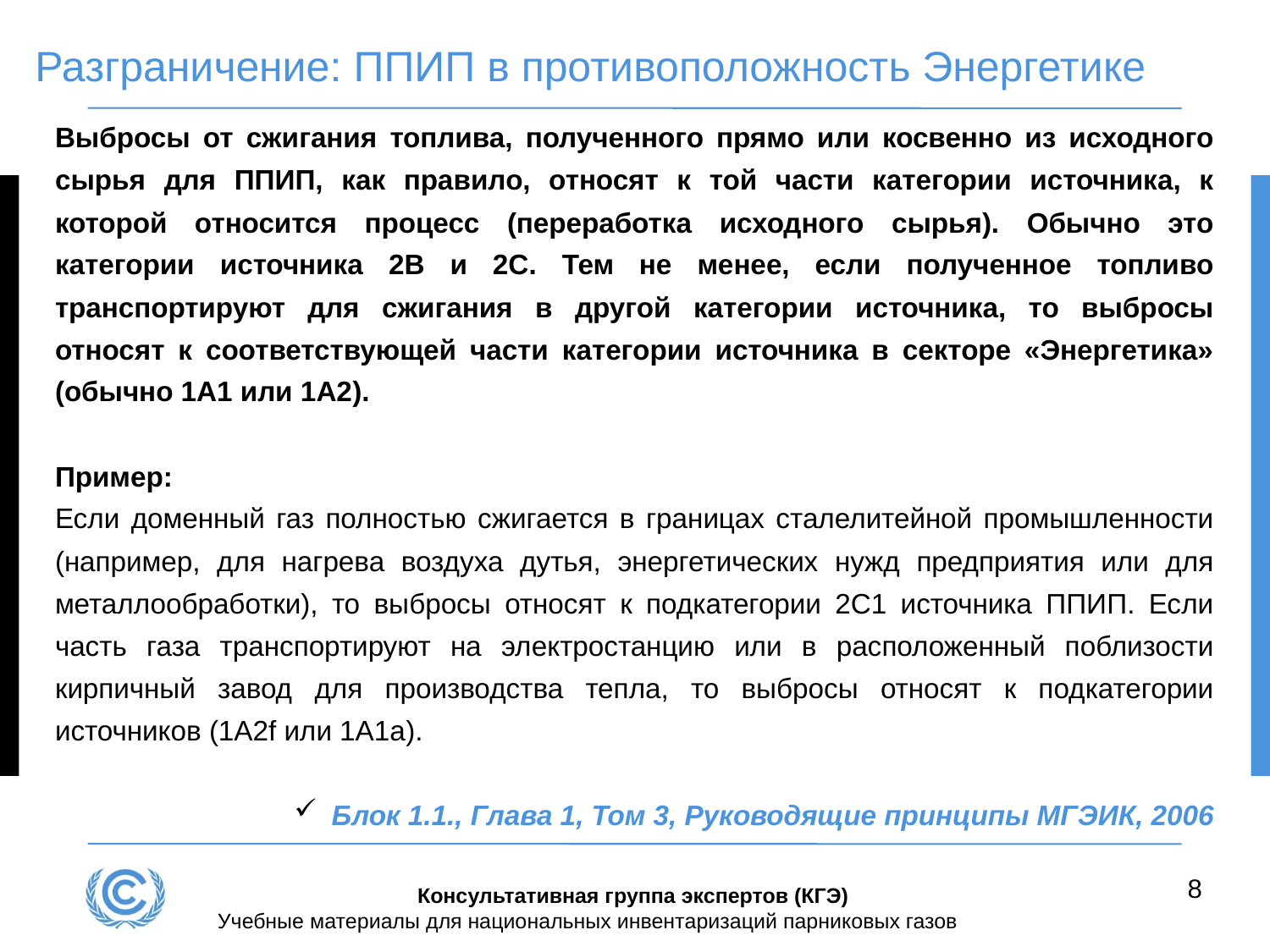

# Разграничение: ППИП в противоположность Энергетике
Выбросы от сжигания топлива, полученного прямо или косвенно из исходного сырья для ППИП, как правило, относят к той части категории источника, к которой относится процесс (переработка исходного сырья). Обычно это категории источника 2В и 2С. Тем не менее, если полученное топливо транспортируют для сжигания в другой категории источника, то выбросы относят к соответствующей части категории источника в секторе «Энергетика» (обычно 1А1 или 1А2).

Пример:
Если доменный газ полностью сжигается в границах сталелитейной промышленности (например, для нагрева воздуха дутья, энергетических нужд предприятия или для металлообработки), то выбросы относят к подкатегории 2С1 источника ППИП. Если часть газа транспортируют на электростанцию или в расположенный поблизости кирпичный завод для производства тепла, то выбросы относят к подкатегории источников (1A2f или 1A1a).

Блок 1.1., Глава 1, Том 3, Руководящие принципы МГЭИК, 2006
8
Консультативная группа экспертов (КГЭ)
Учебные материалы для национальных инвентаризаций парниковых газов